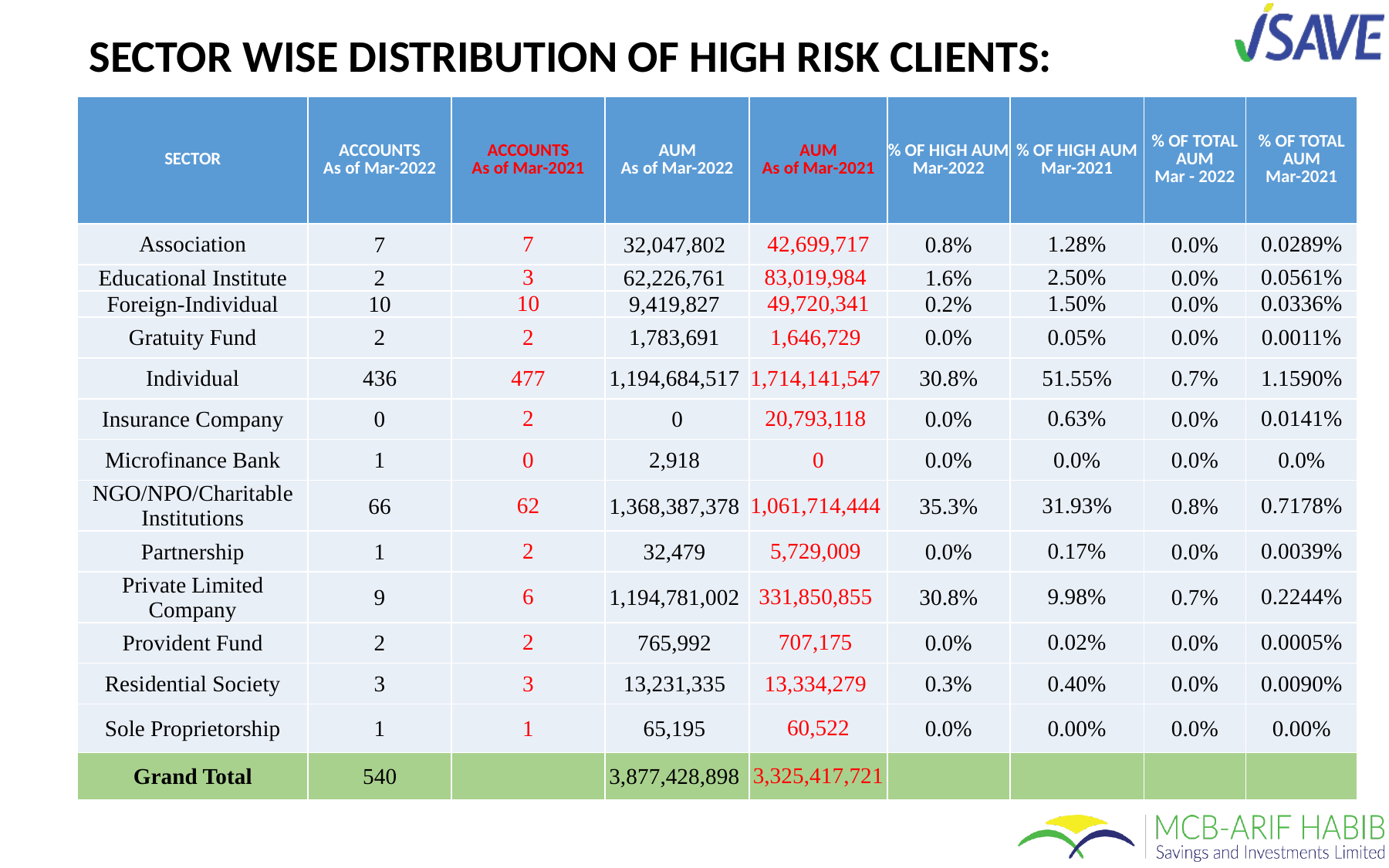

# SECTOR WISE DISTRIBUTION OF HIGH RISK CLIENTS:
| SECTOR | ACCOUNTS As of Mar-2022 | ACCOUNTS As of Mar-2021 | AUM As of Mar-2022 | AUM As of Mar-2021 | % OF HIGH AUM Mar-2022 | % OF HIGH AUM Mar-2021 | % OF TOTAL AUM Mar - 2022 | % OF TOTAL AUM Mar-2021 |
| --- | --- | --- | --- | --- | --- | --- | --- | --- |
| Association | 7 | 7 | 32,047,802 | 42,699,717 | 0.8% | 1.28% | 0.0% | 0.0289% |
| Educational Institute | 2 | 3 | 62,226,761 | 83,019,984 | 1.6% | 2.50% | 0.0% | 0.0561% |
| Foreign-Individual | 10 | 10 | 9,419,827 | 49,720,341 | 0.2% | 1.50% | 0.0% | 0.0336% |
| Gratuity Fund | 2 | 2 | 1,783,691 | 1,646,729 | 0.0% | 0.05% | 0.0% | 0.0011% |
| Individual | 436 | 477 | 1,194,684,517 | 1,714,141,547 | 30.8% | 51.55% | 0.7% | 1.1590% |
| Insurance Company | 0 | 2 | 0 | 20,793,118 | 0.0% | 0.63% | 0.0% | 0.0141% |
| Microfinance Bank | 1 | 0 | 2,918 | 0 | 0.0% | 0.0% | 0.0% | 0.0% |
| NGO/NPO/Charitable Institutions | 66 | 62 | 1,368,387,378 | 1,061,714,444 | 35.3% | 31.93% | 0.8% | 0.7178% |
| Partnership | 1 | 2 | 32,479 | 5,729,009 | 0.0% | 0.17% | 0.0% | 0.0039% |
| Private Limited Company | 9 | 6 | 1,194,781,002 | 331,850,855 | 30.8% | 9.98% | 0.7% | 0.2244% |
| Provident Fund | 2 | 2 | 765,992 | 707,175 | 0.0% | 0.02% | 0.0% | 0.0005% |
| Residential Society | 3 | 3 | 13,231,335 | 13,334,279 | 0.3% | 0.40% | 0.0% | 0.0090% |
| Sole Proprietorship | 1 | 1 | 65,195 | 60,522 | 0.0% | 0.00% | 0.0% | 0.00% |
| Grand Total | 540 |  | 3,877,428,898 | 3,325,417,721 |  |  |  |  |